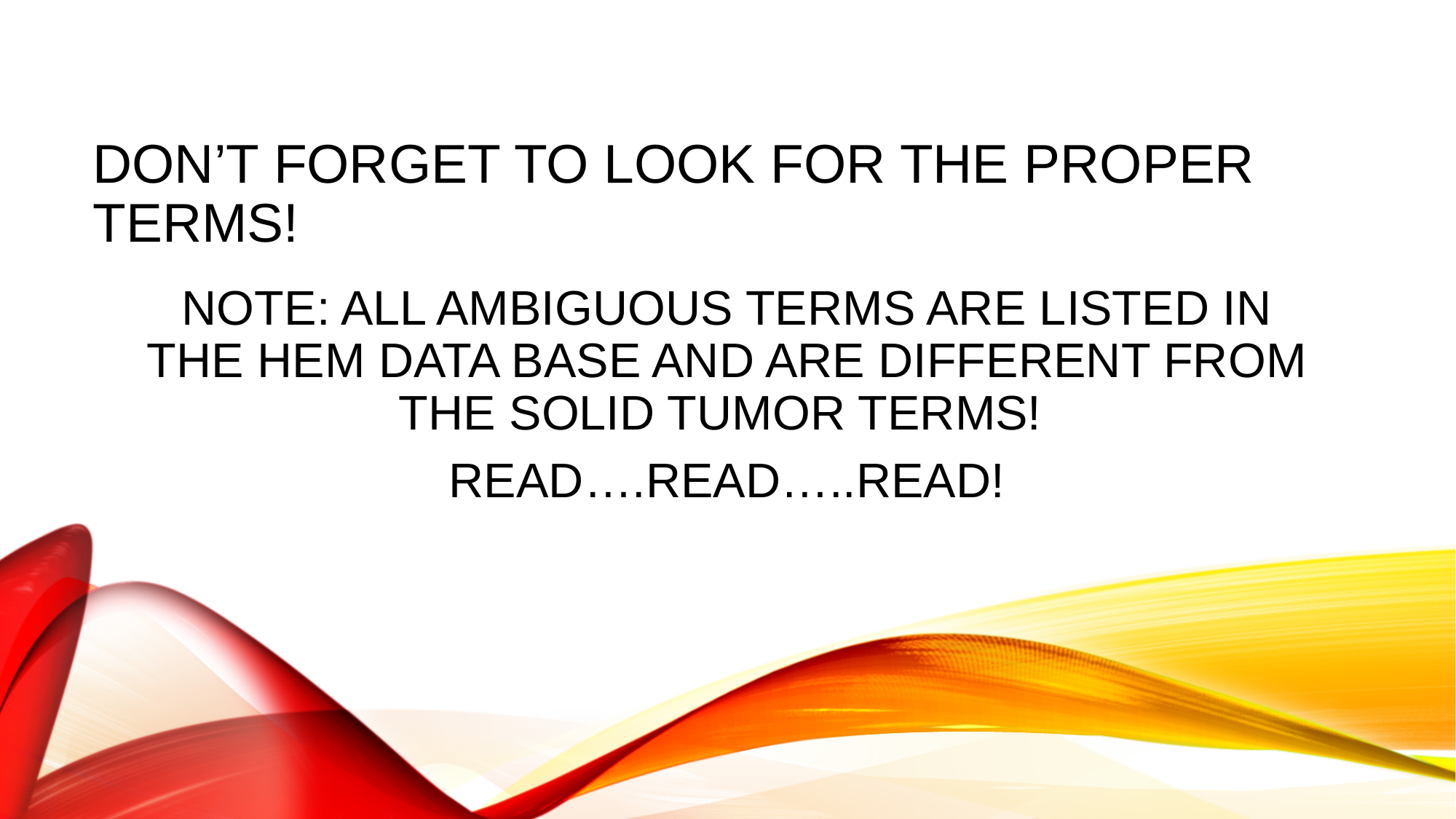

# Don’t forget to look for the proper terms!
NOTE: ALL AMBIGUOUS TERMS ARE LISTED IN THE HEM DATA BASE AND ARE DIFFERENT FROM THE SOLID TUMOR TERMS!
READ….READ…..READ!